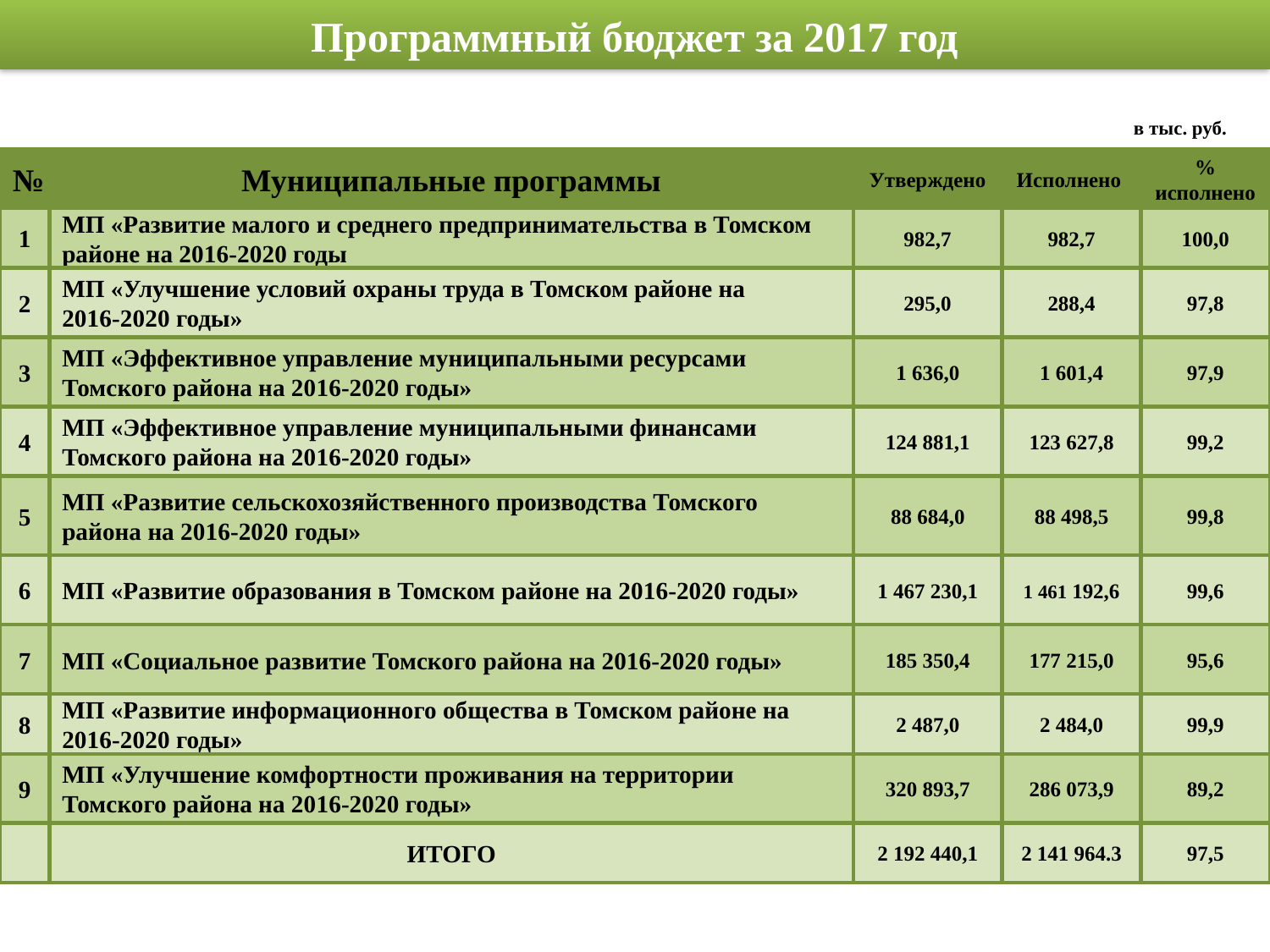

# Программный бюджет за 2017 год
в тыс. руб.
№
Муниципальные программы
Утверждено
Исполнено
%
исполнено
1
МП «Развитие малого и среднего предпринимательства в Томском районе на 2016-2020 годы
982,7
982,7
100,0
2
МП «Улучшение условий охраны труда в Томском районе на
2016-2020 годы»
295,0
288,4
97,8
3
МП «Эффективное управление муниципальными ресурсами Томского района на 2016-2020 годы»
1 636,0
1 601,4
97,9
4
МП «Эффективное управление муниципальными финансами Томского района на 2016-2020 годы»
124 881,1
123 627,8
99,2
5
МП «Развитие сельскохозяйственного производства Томского района на 2016-2020 годы»
88 684,0
88 498,5
99,8
6

МП «Развитие образования в Томском районе на 2016-2020 годы»

1 467 230,1
1 461 192,6
99,6
7
МП «Социальное развитие Томского района на 2016-2020 годы»
185 350,4
177 215,0
95,6
8
МП «Развитие информационного общества в Томском районе на 2016-2020 годы»
2 487,0
2 484,0
99,9
9
МП «Улучшение комфортности проживания на территории Томского района на 2016-2020 годы»
320 893,7
286 073,9
89,2

ИТОГО
2 192 440,1
2 141 964.3
97,5